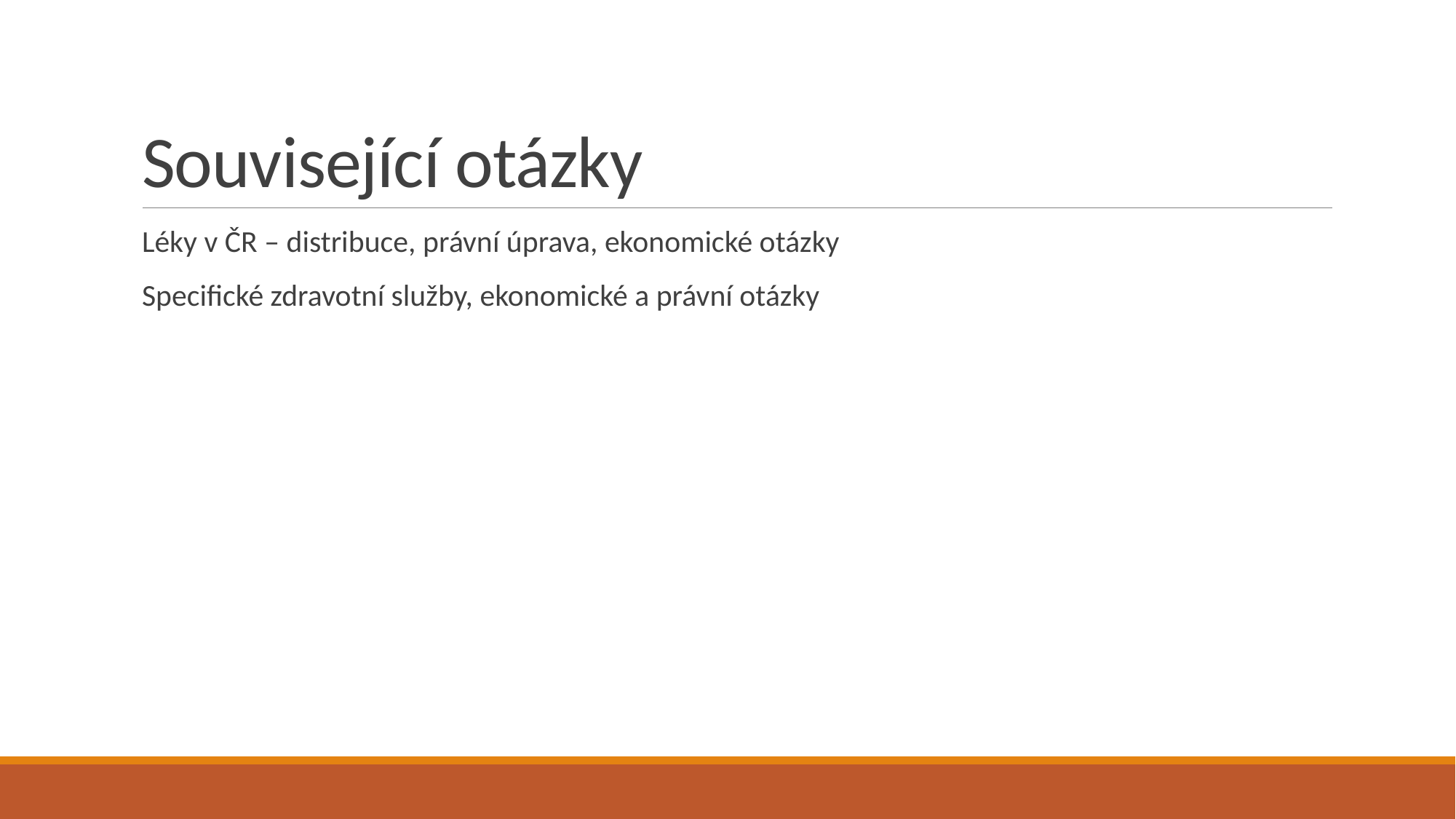

# Související otázky
Léky v ČR – distribuce, právní úprava, ekonomické otázky
Specifické zdravotní služby, ekonomické a právní otázky